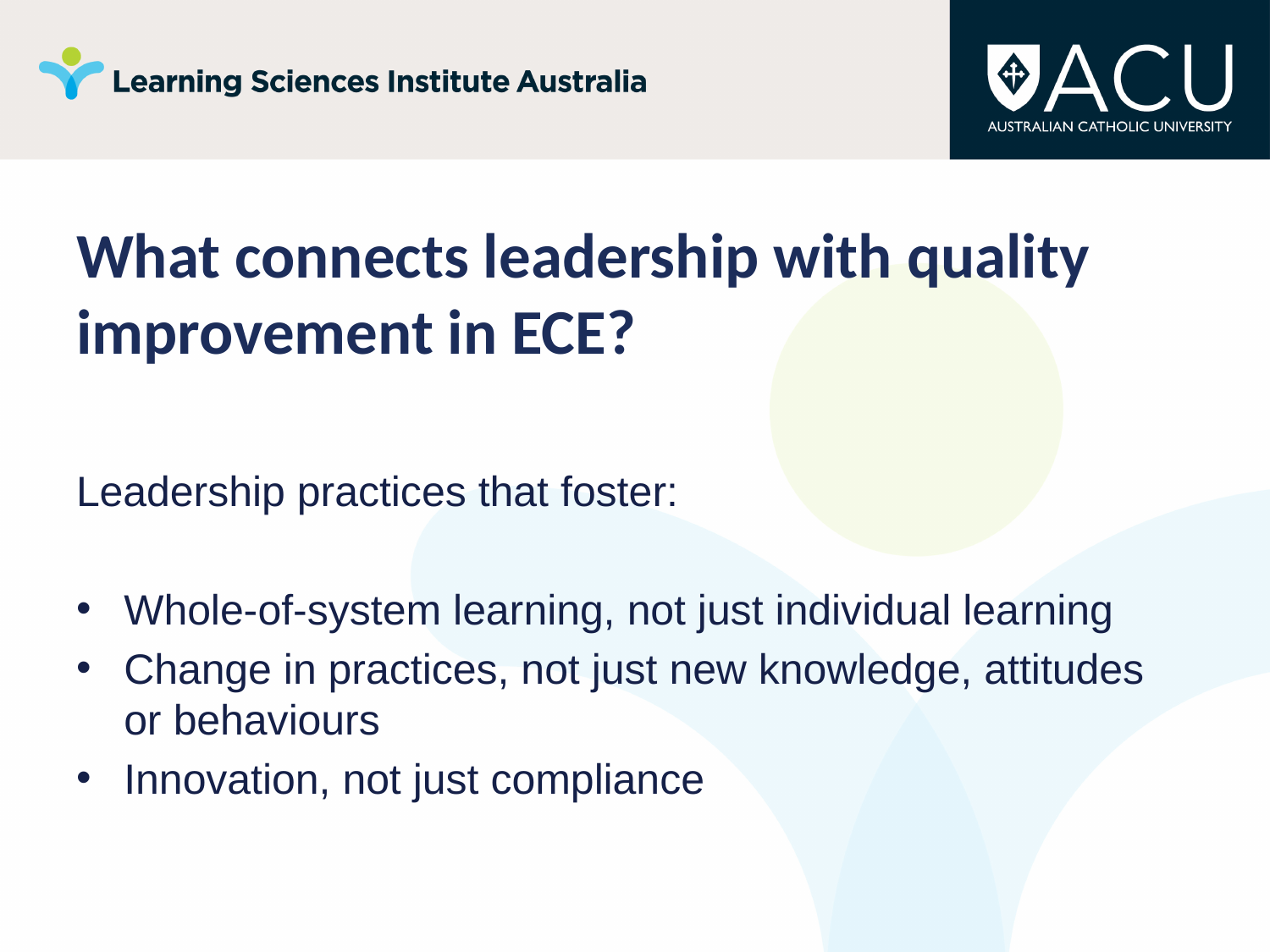

# What connects leadership with quality improvement in ECE?
Leadership practices that foster:

Whole-of-system learning, not just individual learning
Change in practices, not just new knowledge, attitudes or behaviours
Innovation, not just compliance